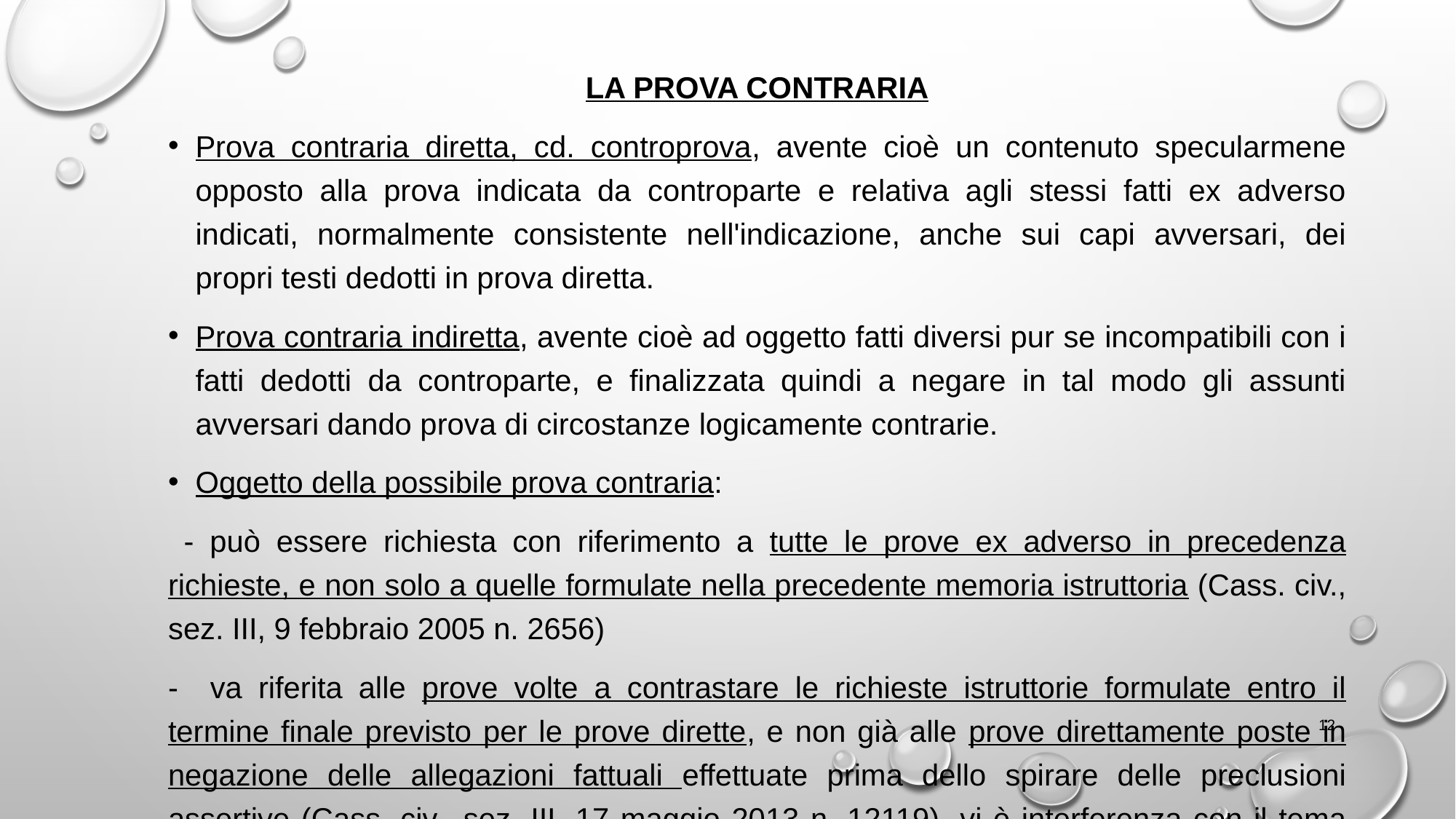

LA PROVA CONTRARIA
Prova contraria diretta, cd. controprova, avente cioè un contenuto specularmene opposto alla prova indicata da controparte e relativa agli stessi fatti ex adverso indicati, normalmente consistente nell'indicazione, anche sui capi avversari, dei propri testi dedotti in prova diretta.
Prova contraria indiretta, avente cioè ad oggetto fatti diversi pur se incompatibili con i fatti dedotti da controparte, e finalizzata quindi a negare in tal modo gli assunti avversari dando prova di circostanze logicamente contrarie.
Oggetto della possibile prova contraria:
 - può essere richiesta con riferimento a tutte le prove ex adverso in precedenza richieste, e non solo a quelle formulate nella precedente memoria istruttoria (Cass. civ., sez. III, 9 febbraio 2005 n. 2656)
-  va riferita alle prove volte a contrastare le richieste istruttorie formulate entro il termine finale previsto per le prove dirette, e non già alle prove direttamente poste in negazione delle allegazioni fattuali effettuate prima dello spirare delle preclusioni assertive (Cass. civ., sez. III, 17 maggio 2013 n. 12119), vi è interferenza con il tema della non contestazione.

12